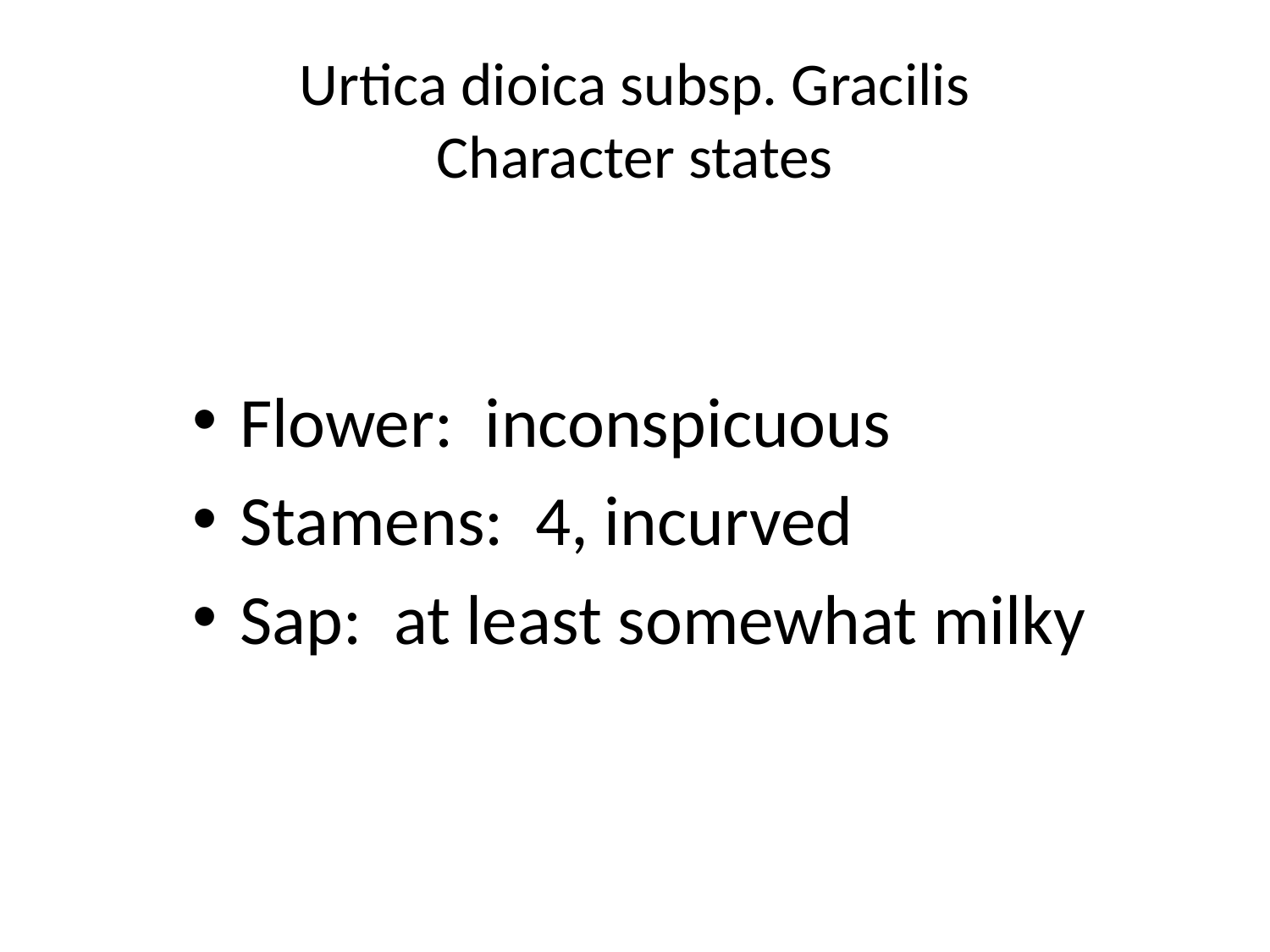

# Urtica dioica subsp. Gracilis Character states
Flower:  inconspicuous
Stamens:  4, incurved
Sap:  at least somewhat milky